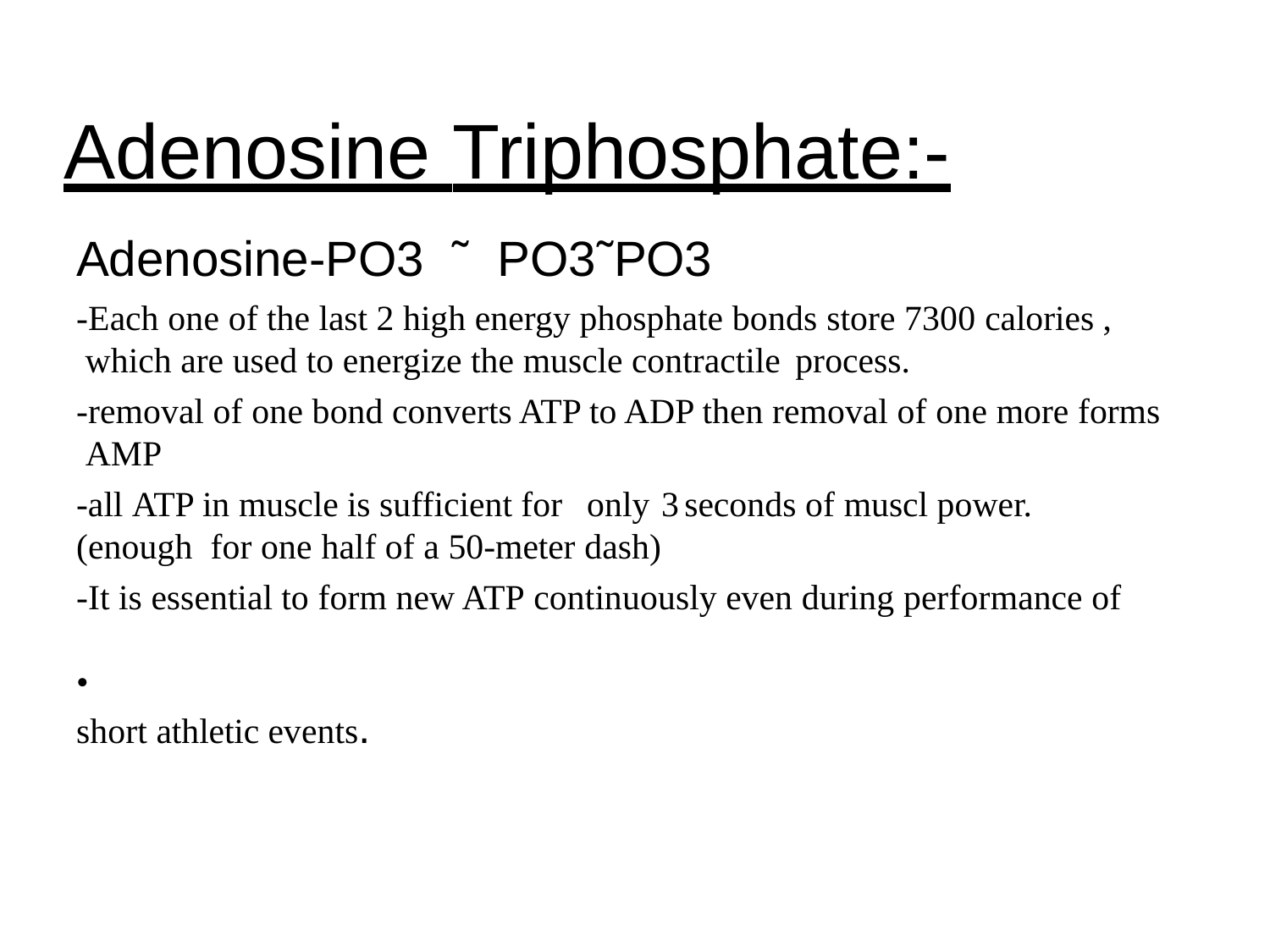

# Adenosine Triphosphate:-
Adenosine-PO3  ˜  PO3	˜PO3
-Each one of the last 2 high energy phosphate bonds store 7300 calories ,  which are used to energize the muscle contractile process.
-removal of one bond converts ATP to ADP then removal of one more forms  AMP
-all ATP in muscle is sufficient for  only 3	seconds of muscl power.(enough  for one half of a 50-meter dash)
-It is essential to form new ATP continuously even during performance of	•
short athletic events.